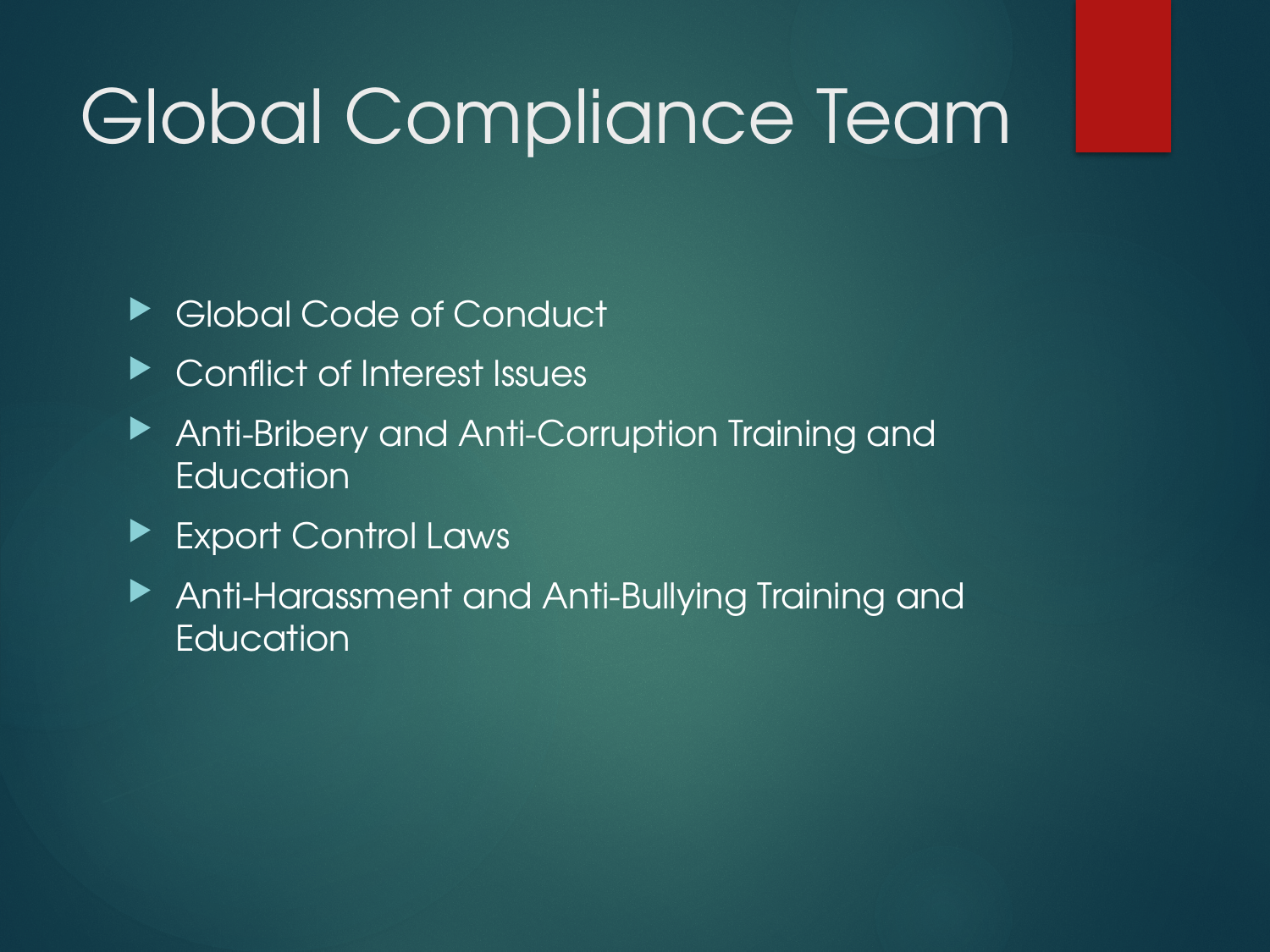

# Global Compliance Team
Global Code of Conduct
Conflict of Interest Issues
Anti-Bribery and Anti-Corruption Training and Education
Export Control Laws
Anti-Harassment and Anti-Bullying Training and Education